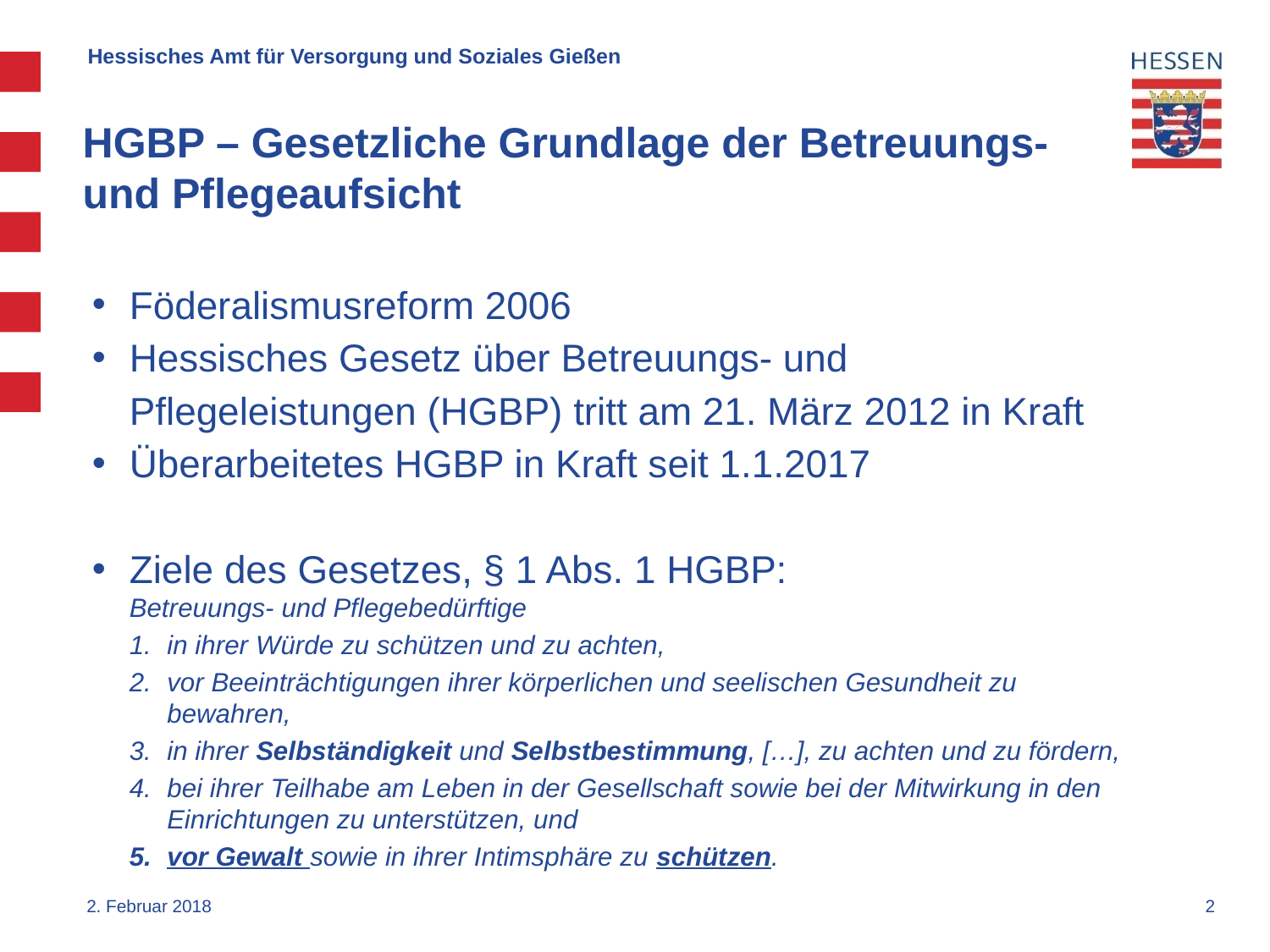

Hessisches Amt für Versorgung und Soziales Gießen
# HGBP – Gesetzliche Grundlage der Betreuungs- und Pflegeaufsicht
Föderalismusreform 2006
Hessisches Gesetz über Betreuungs- und Pflegeleistungen (HGBP) tritt am 21. März 2012 in Kraft
Überarbeitetes HGBP in Kraft seit 1.1.2017

Ziele des Gesetzes, § 1 Abs. 1 HGBP:
	Betreuungs- und Pflegebedürftige
in ihrer Würde zu schützen und zu achten,
vor Beeinträchtigungen ihrer körperlichen und seelischen Gesundheit zu bewahren,
in ihrer Selbständigkeit und Selbstbestimmung, […], zu achten und zu fördern,
bei ihrer Teilhabe am Leben in der Gesellschaft sowie bei der Mitwirkung in den Einrichtungen zu unterstützen, und
vor Gewalt sowie in ihrer Intimsphäre zu schützen.

2. Februar 2018